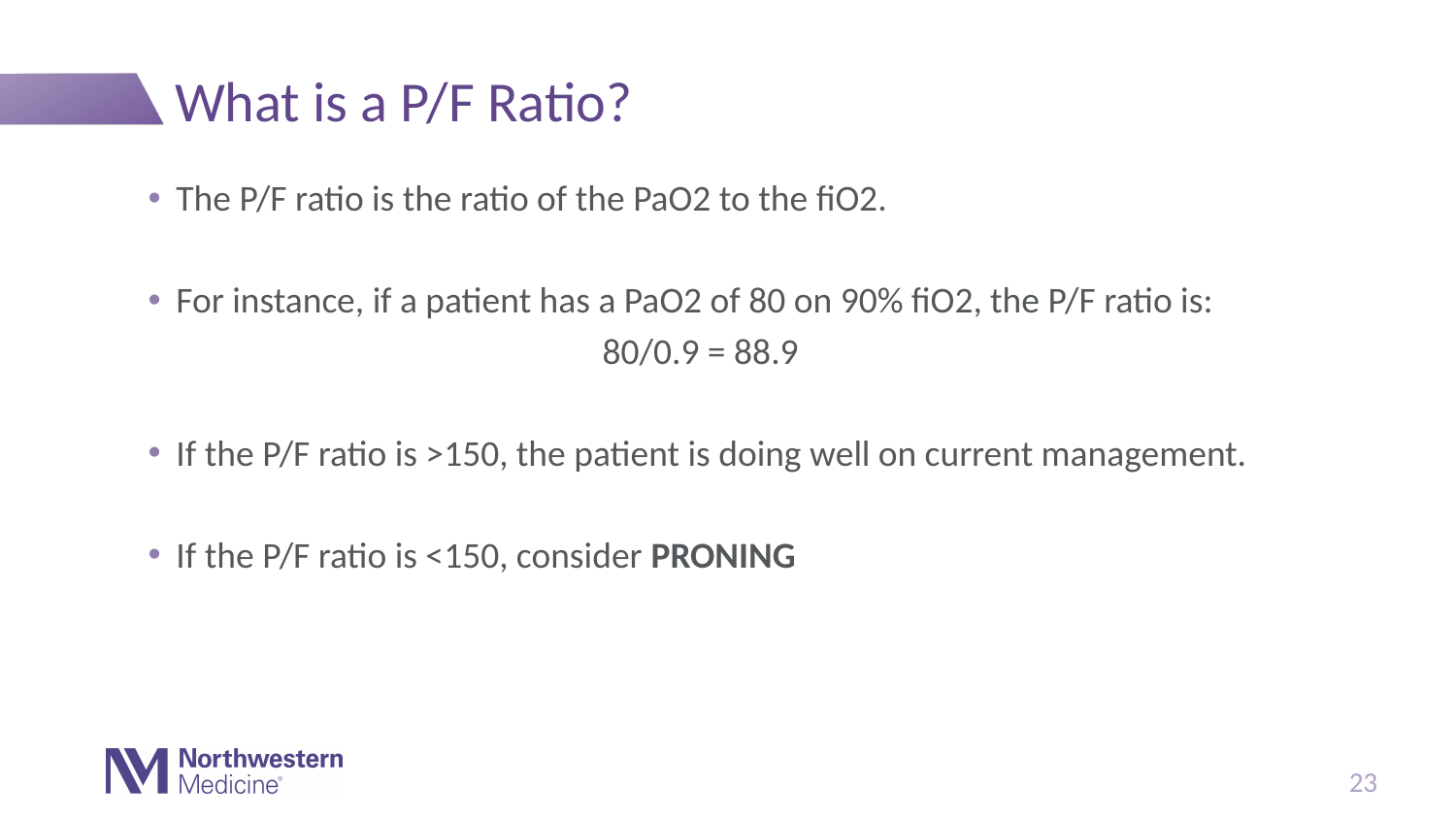

# What is a P/F Ratio?
The P/F ratio is the ratio of the PaO2 to the fiO2.

For instance, if a patient has a PaO2 of 80 on 90% fiO2, the P/F ratio is:
80/0.9 = 88.9

If the P/F ratio is >150, the patient is doing well on current management.

If the P/F ratio is <150, consider PRONING

23